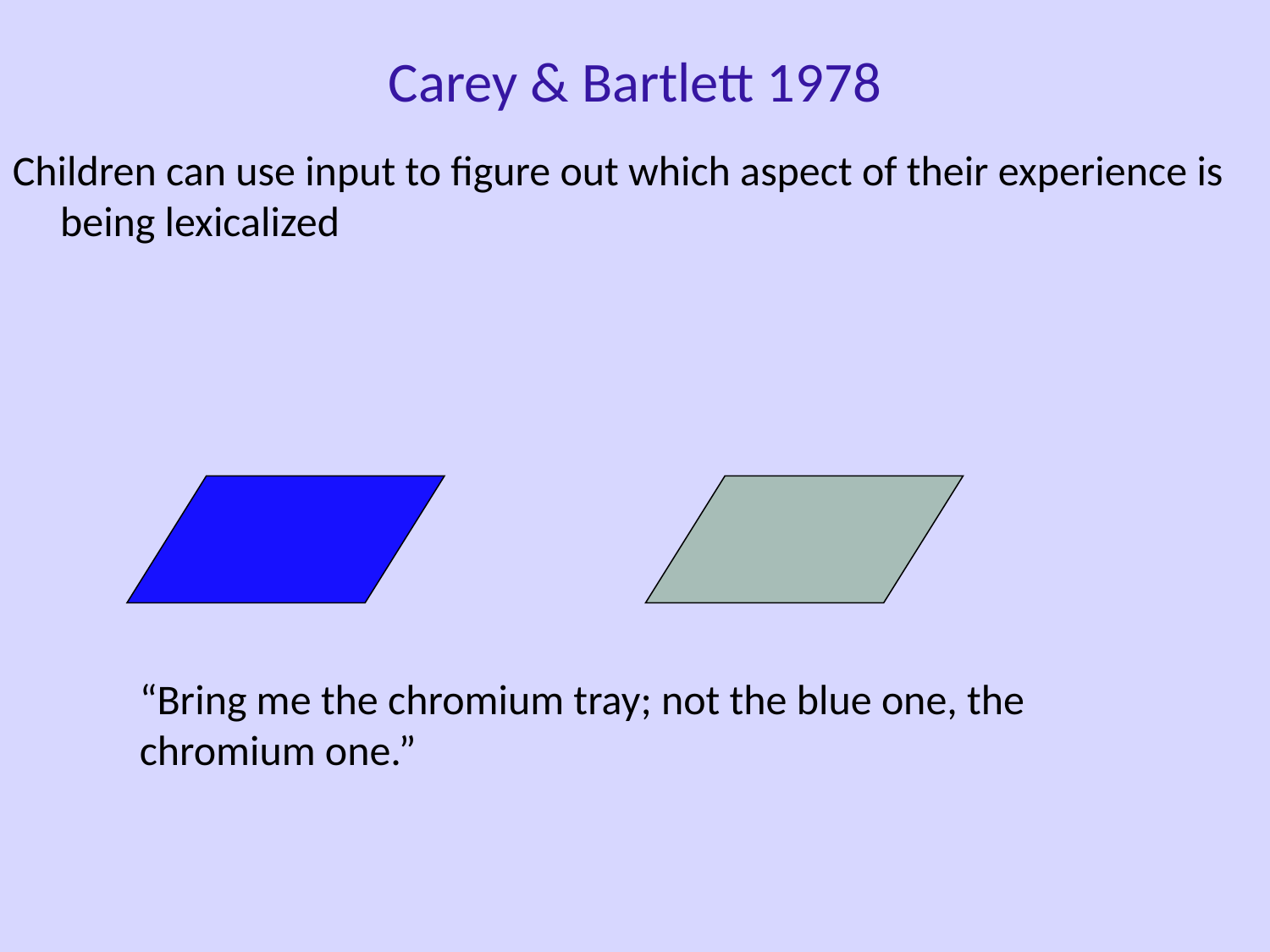

Carey & Bartlett 1978
Children can use input to figure out which aspect of their experience is being lexicalized

“Bring me the chromium tray; not the blue one, the chromium one.”